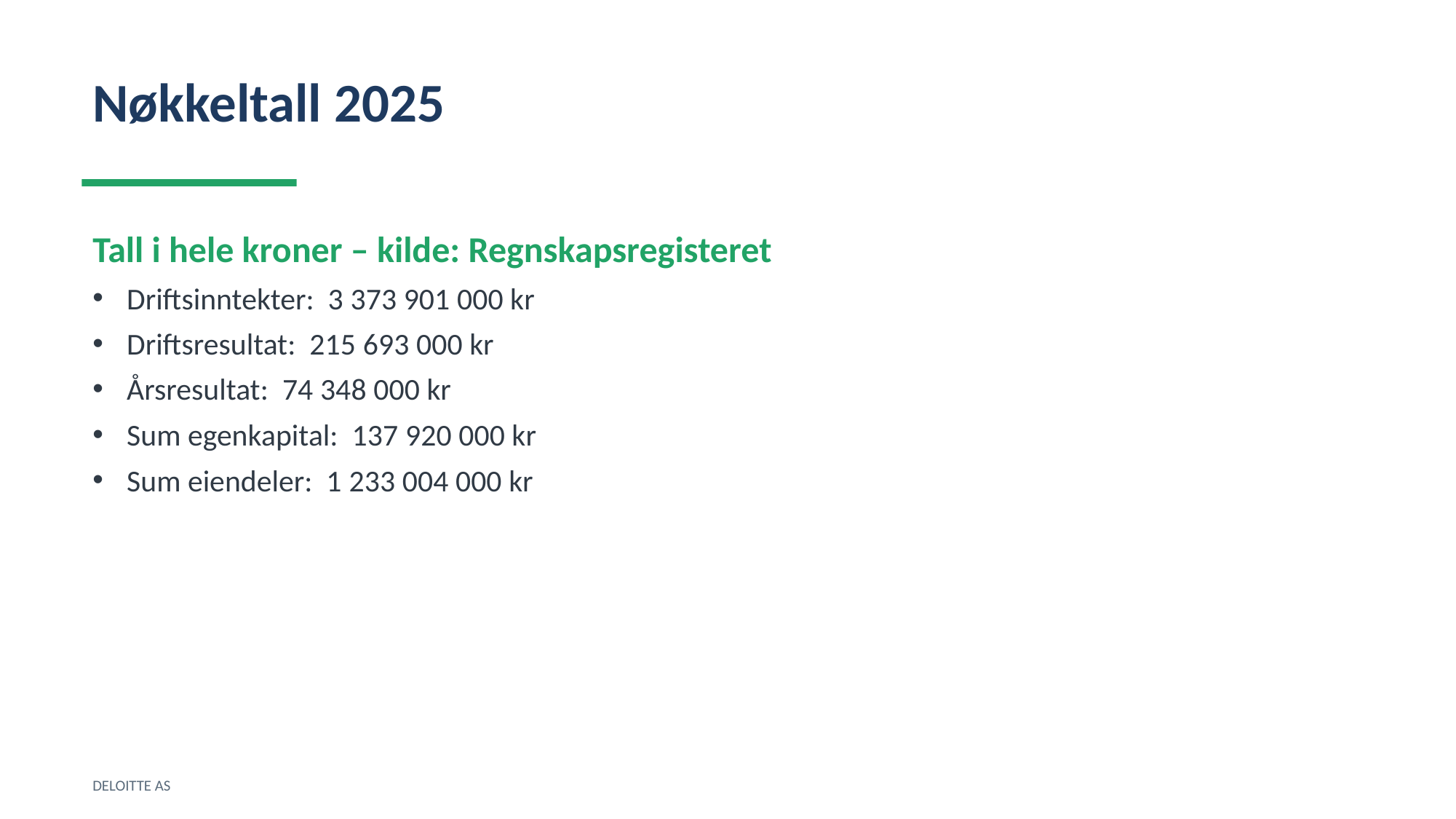

Nøkkeltall 2025

Tall i hele kroner – kilde: Regnskapsregisteret
Driftsinntekter:  3 373 901 000 kr
Driftsresultat:  215 693 000 kr
Årsresultat:  74 348 000 kr
Sum egenkapital:  137 920 000 kr
Sum eiendeler:  1 233 004 000 kr
DELOITTE AS